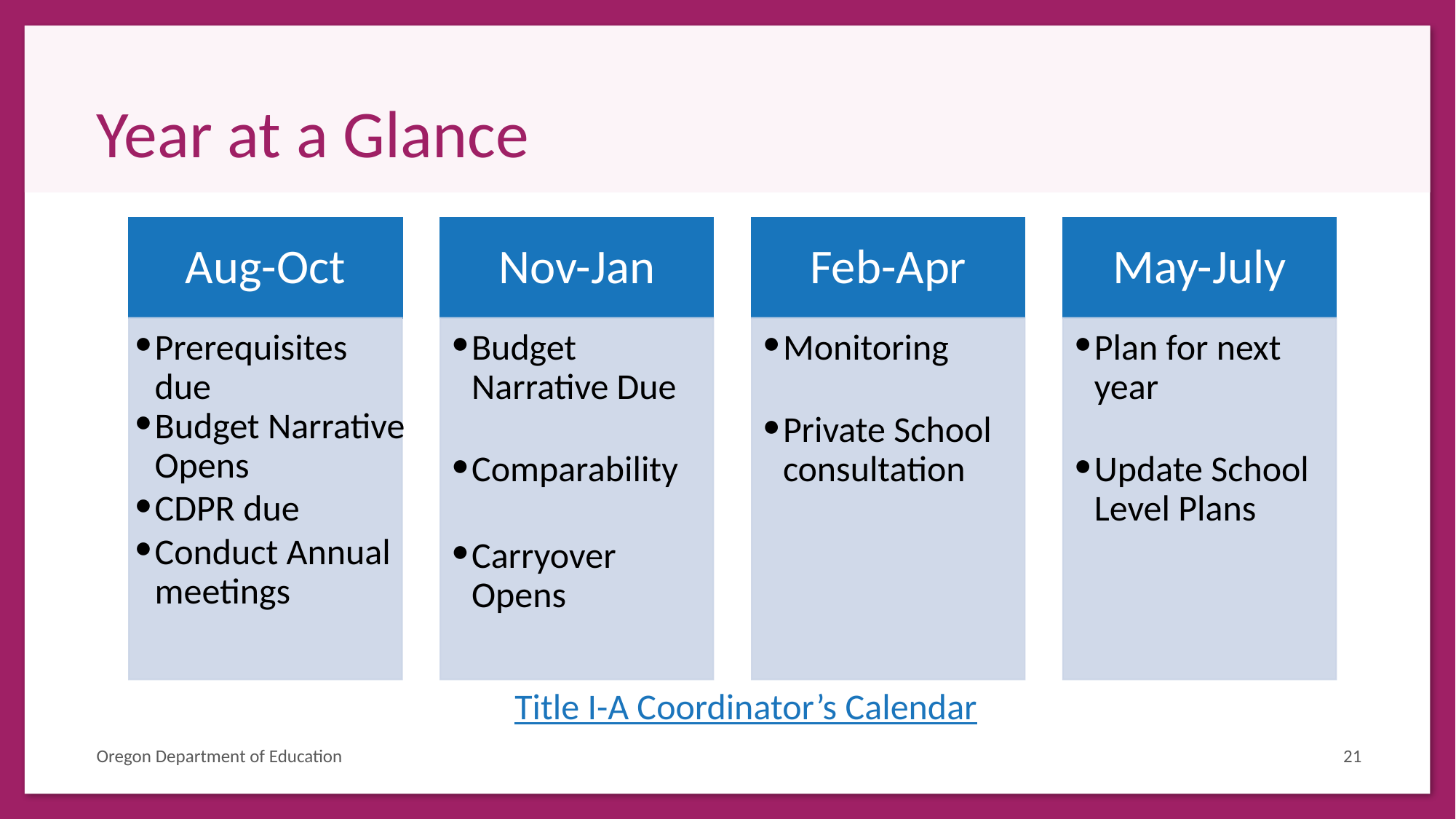

# Year at a Glance

Aug-Oct

Nov-Jan

Feb-Apr

May-July
Prerequisites due
Budget Narrative Opens
CDPR due
Conduct Annual meetings

Budget Narrative Due

Comparability

Carryover Opens

Monitoring

Private School consultation

Plan for next year

Update School Level Plans
Title I-A Coordinator’s Calendar
Oregon Department of Education
21